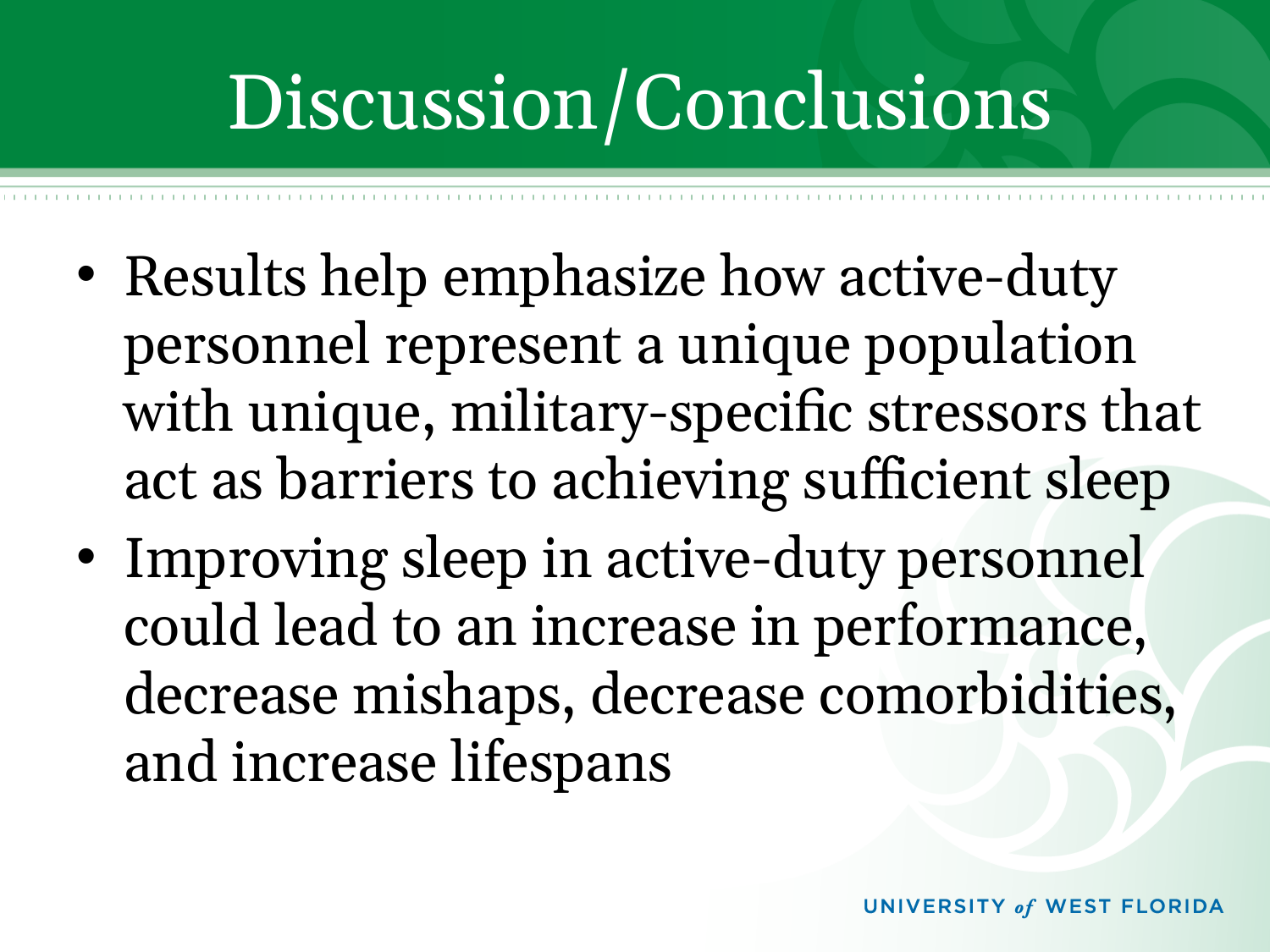

# Discussion/Conclusions
Results help emphasize how active-duty personnel represent a unique population with unique, military-specific stressors that act as barriers to achieving sufficient sleep
Improving sleep in active-duty personnel could lead to an increase in performance, decrease mishaps, decrease comorbidities, and increase lifespans